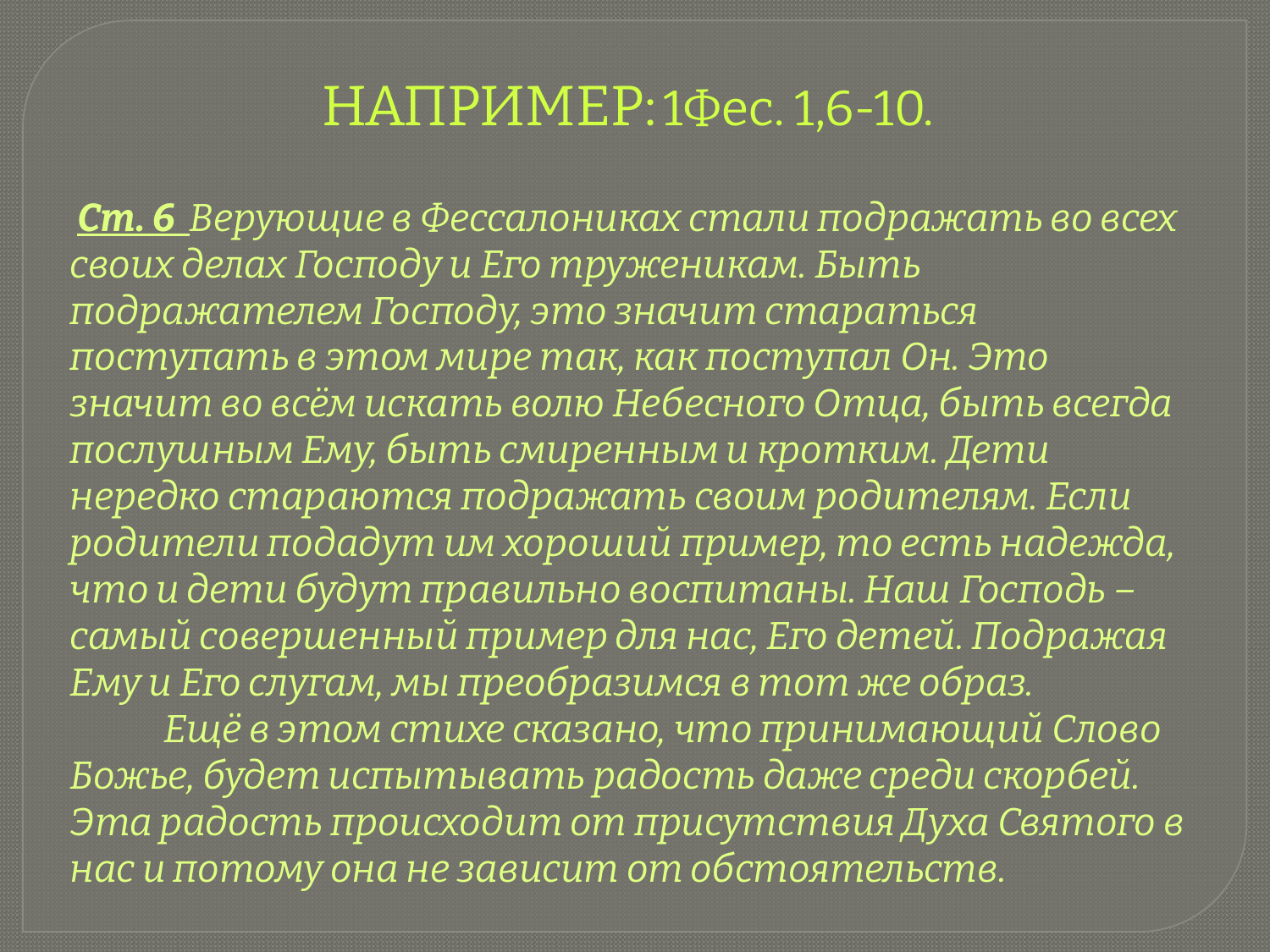

НАПРИМЕР: 1Фес. 1,6-10.
 Ст. 6  Верующие в Фессалониках стали подражать во всех своих делах Господу и Его труженикам. Быть подражателем Господу, это значит стараться поступать в этом мире так, как поступал Он. Это значит во всём искать волю Небесного Отца, быть всегда послушным Ему, быть смиренным и кротким. Дети нередко стараются подражать своим родителям. Если родители подадут им хороший пример, то есть надежда, что и дети будут правильно воспитаны. Наш Господь – самый совершенный пример для нас, Его детей. Подражая Ему и Его слугам, мы преобразимся в тот же образ.
            Ещё в этом стихе сказано, что принимающий Слово Божье, будет испытывать радость даже среди скорбей. Эта радость происходит от присутствия Духа Святого в нас и потому она не зависит от обстоятельств.